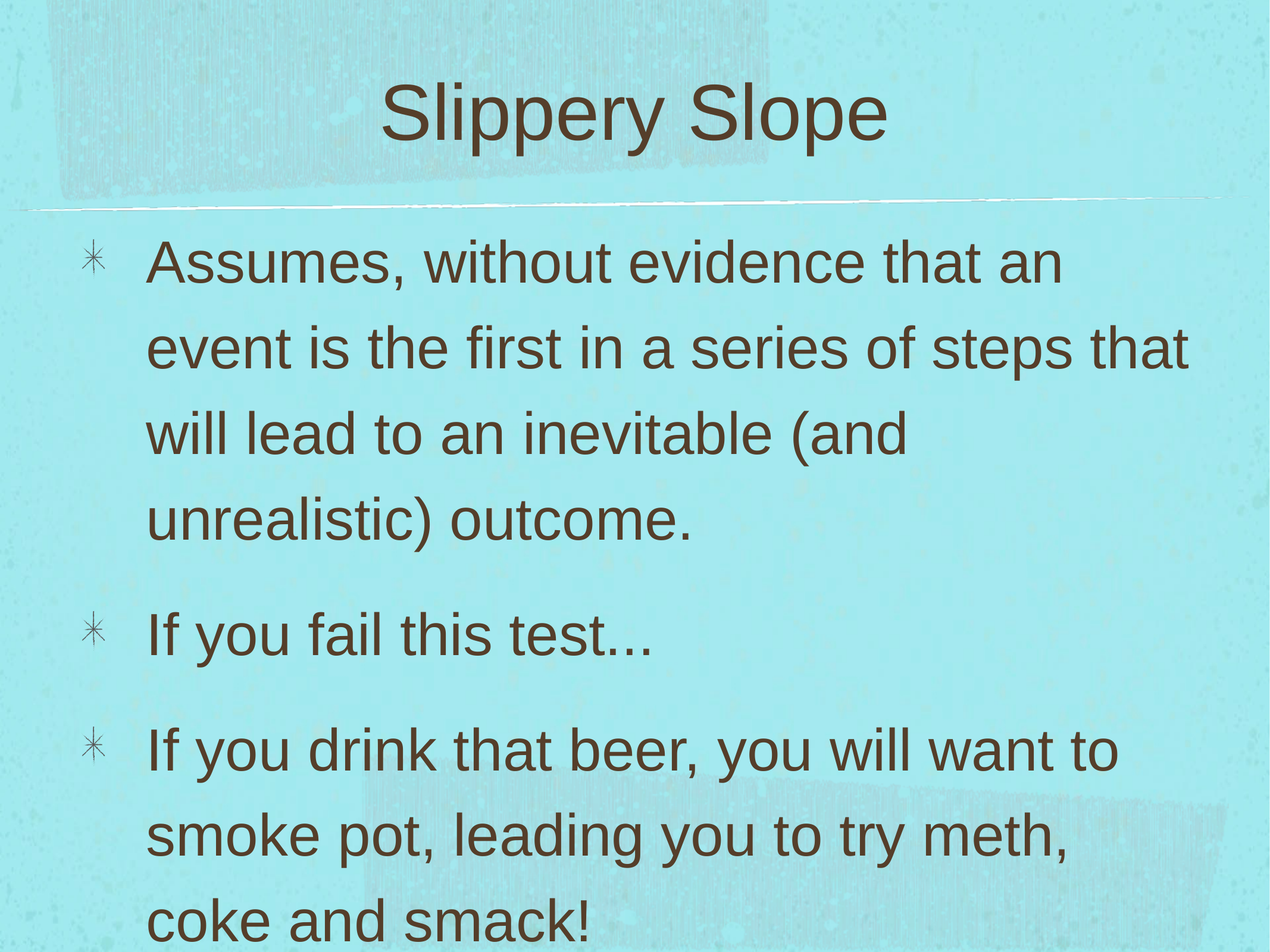

# Slippery Slope
Assumes, without evidence that an event is the first in a series of steps that will lead to an inevitable (and unrealistic) outcome.
If you fail this test...
If you drink that beer, you will want to smoke pot, leading you to try meth, coke and smack!